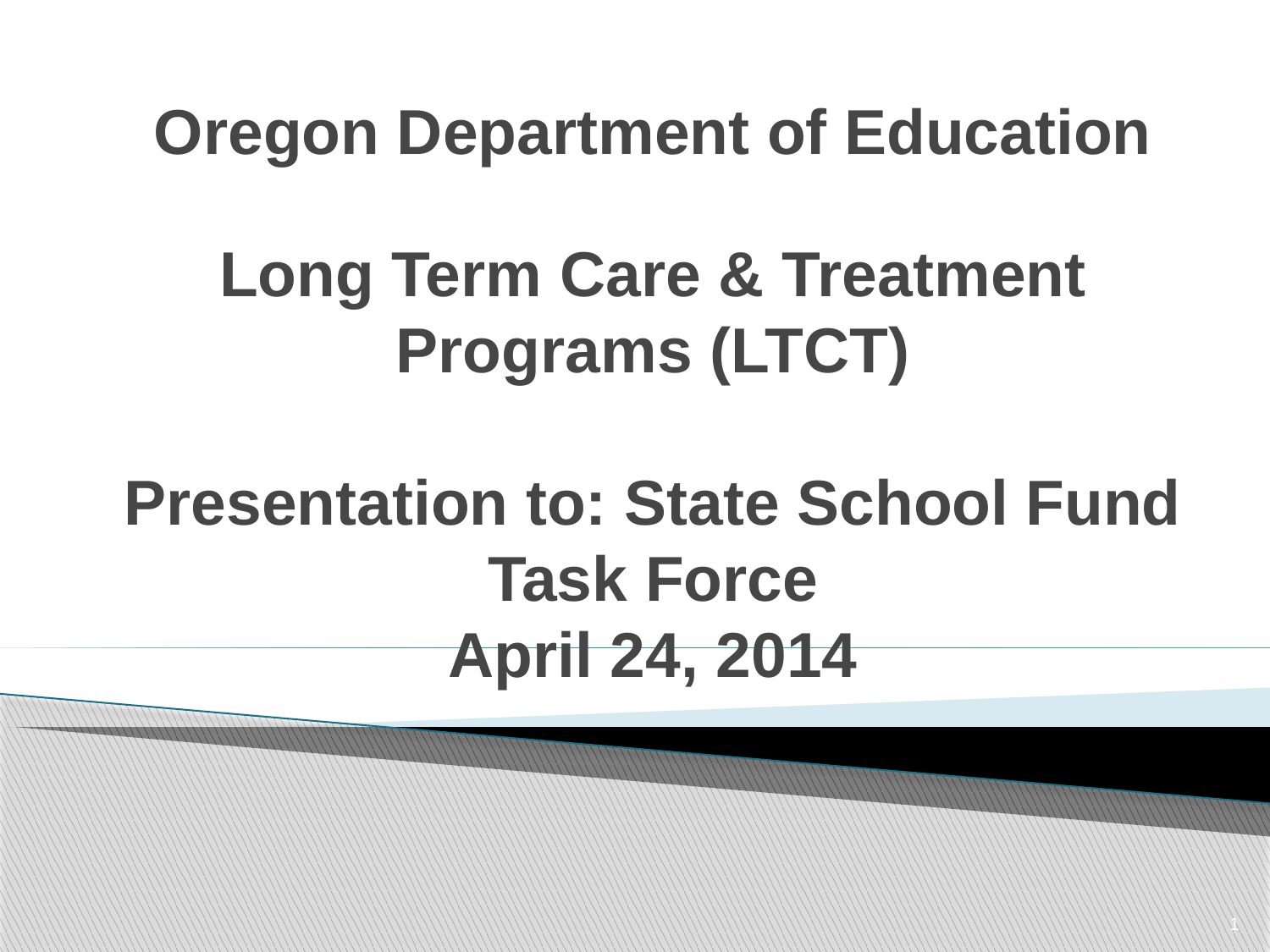

# Oregon Department of Education Long Term Care & Treatment Programs (LTCT) Presentation to: State School Fund Task Force April 24, 2014
1